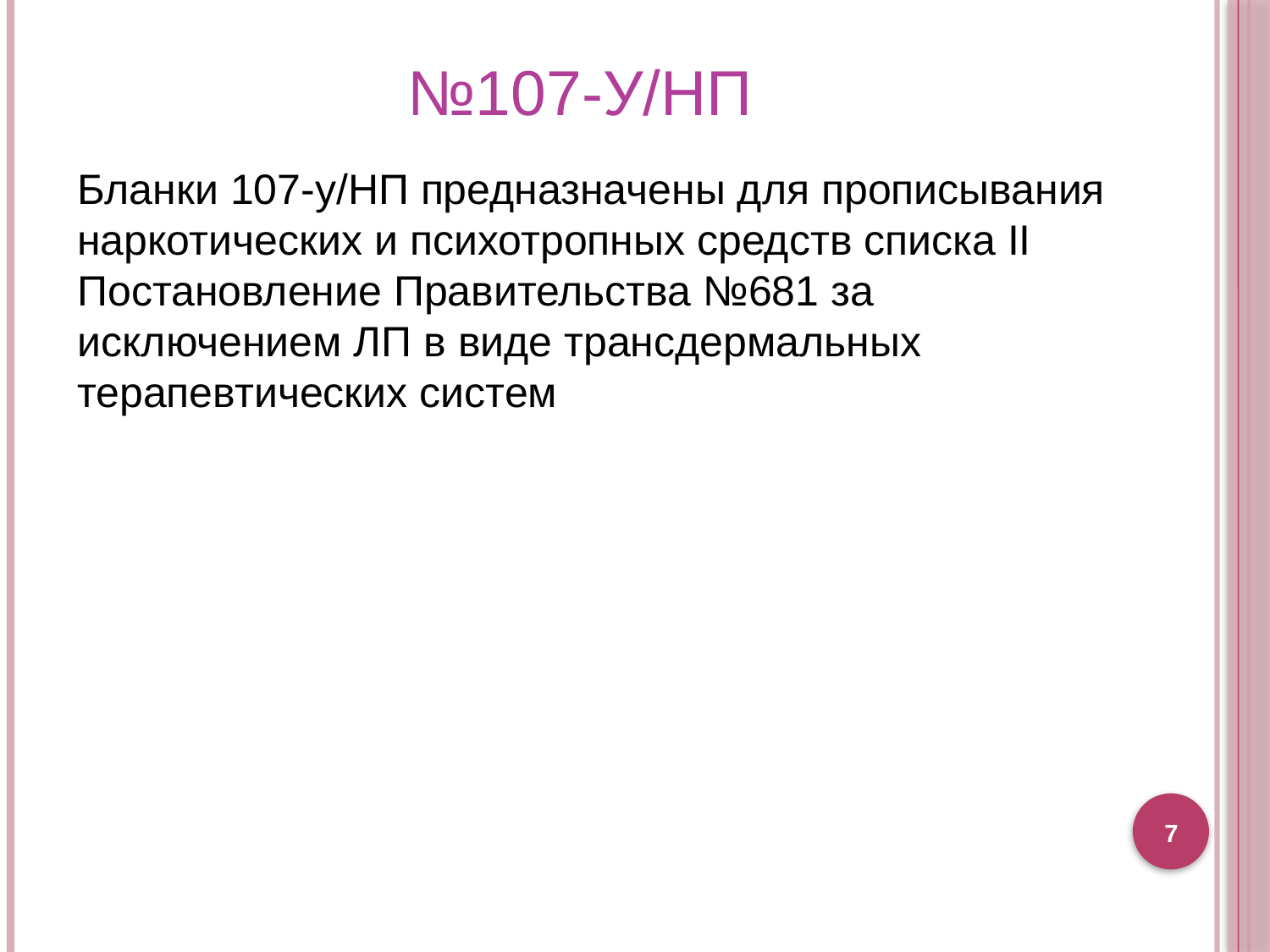

№107-у/НП
Бланки 107-у/НП предназначены для прописывания наркотических и психотропных средств списка II Постановление Правительства №681 за исключением ЛП в виде трансдермальных терапевтических систем
7